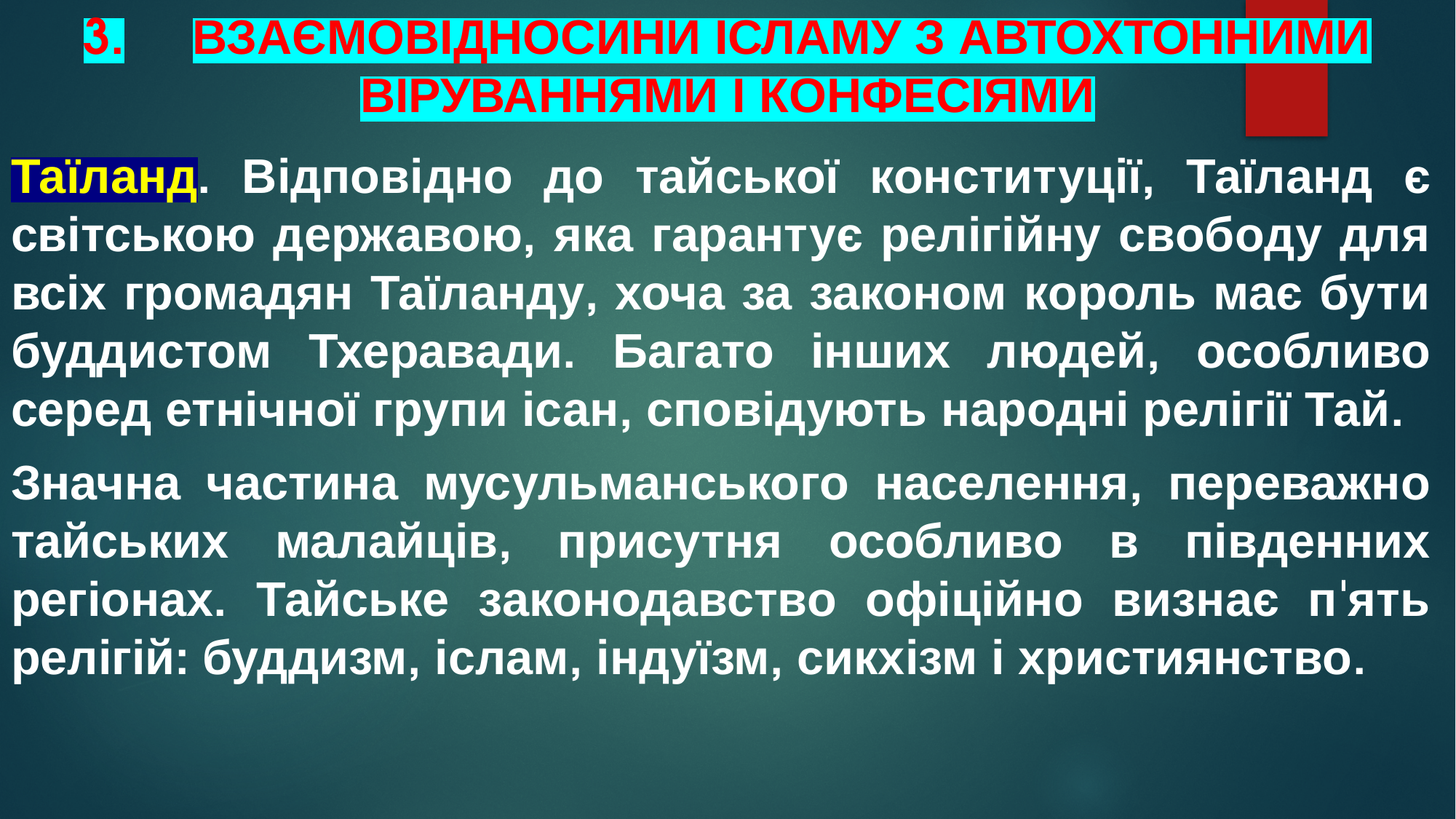

# 3.	Взаємовідносини ісламу з автохтонними віруваннями і конфесіями
Таїланд. Відповідно до тайської конституції, Таїланд є світською державою, яка гарантує релігійну свободу для всіх громадян Таїланду, хоча за законом король має бути буддистом Тхеравади. Багато інших людей, особливо серед етнічної групи ісан, сповідують народні релігії Тай.
Значна частина мусульманського населення, переважно тайських малайців, присутня особливо в південних регіонах. Тайське законодавство офіційно визнає п'ять релігій: буддизм, іслам, індуїзм, сикхізм і християнство.